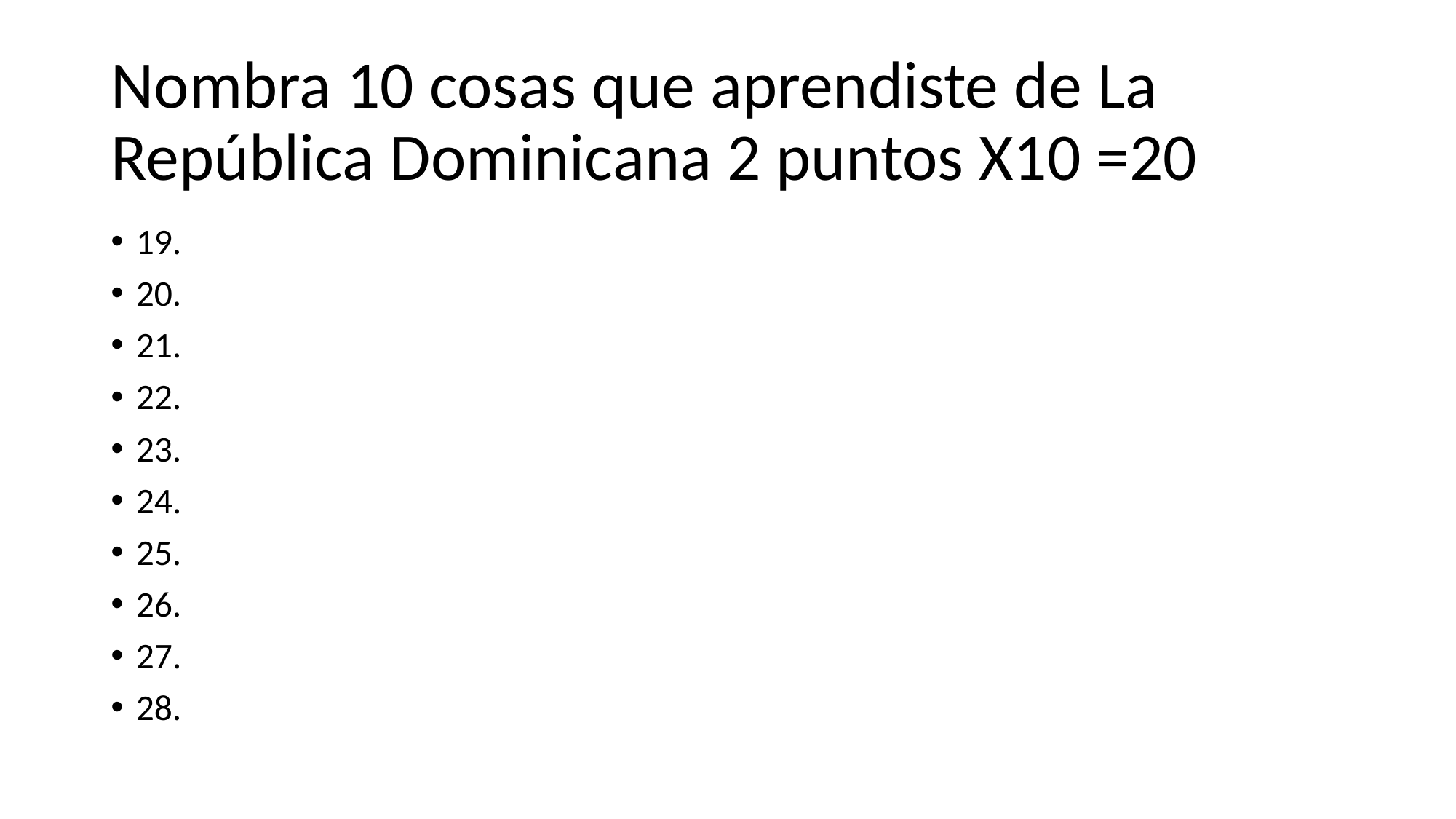

# Nombra 10 cosas que aprendiste de La República Dominicana 2 puntos X10 =20
19.
20.
21.
22.
23.
24.
25.
26.
27.
28.